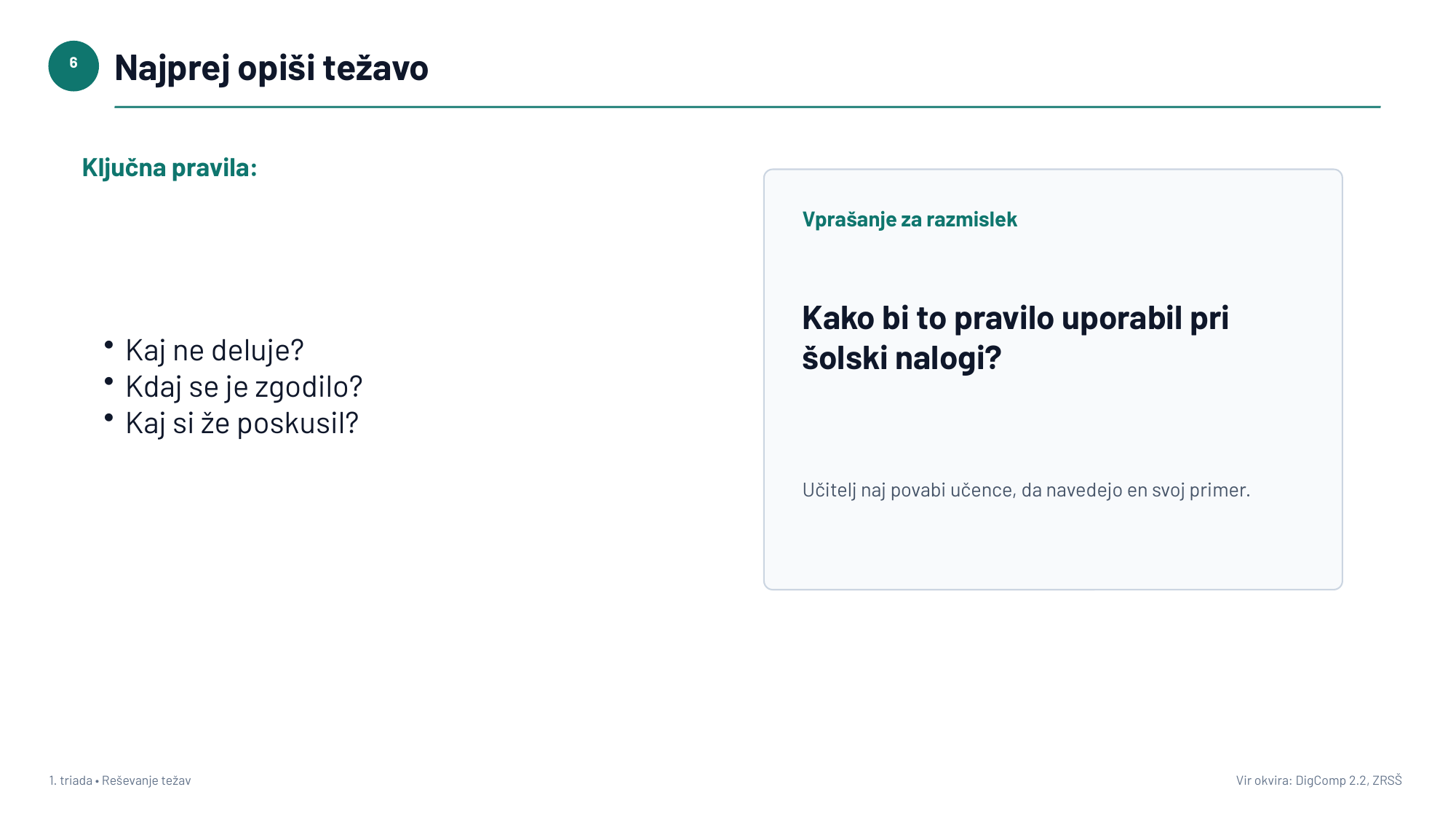

Najprej opiši težavo

6

Ključna pravila:

Vprašanje za razmislek
Kaj ne deluje?
Kdaj se je zgodilo?
Kaj si že poskusil?
Kako bi to pravilo uporabil pri šolski nalogi?
Učitelj naj povabi učence, da navedejo en svoj primer.
1. triada • Reševanje težav
Vir okvira: DigComp 2.2, ZRSŠ